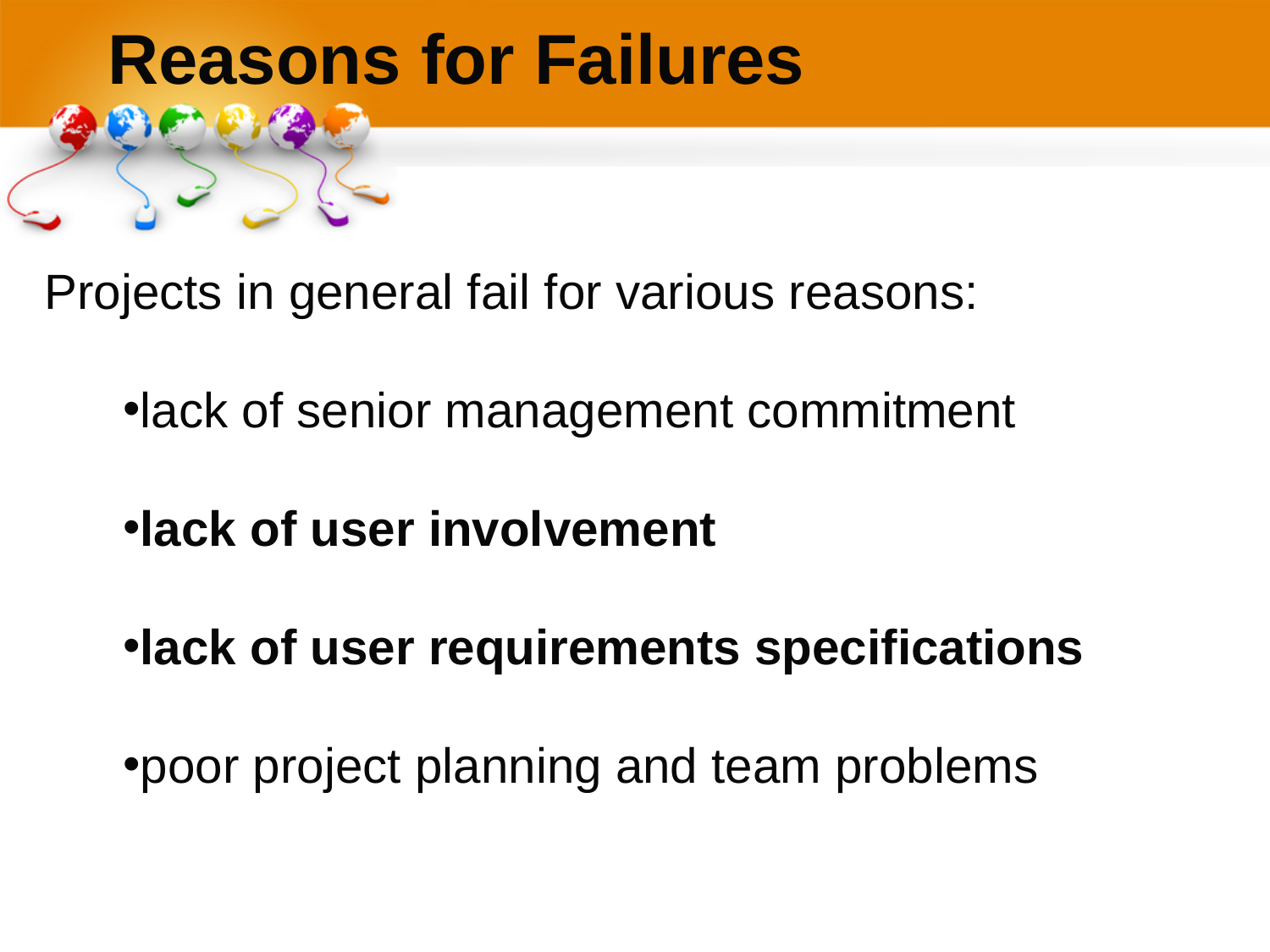

# Reasons for Failures
Projects in general fail for various reasons:

lack of senior management commitment

lack of user involvement

lack of user requirements specifications

poor project planning and team problems